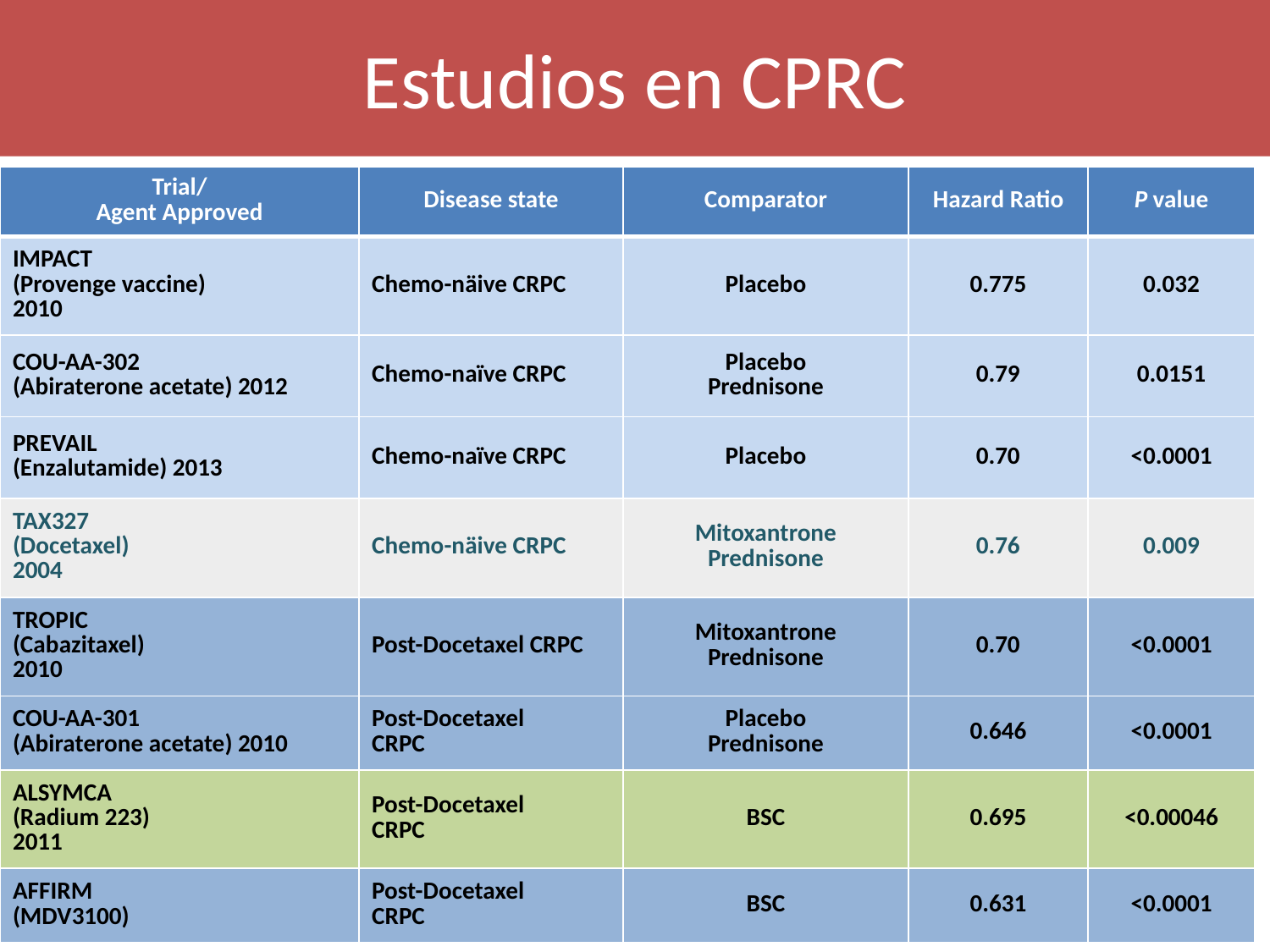

Estudios en CPRC
| Trial/ Agent Approved | Disease state | Comparator | Hazard Ratio | P value |
| --- | --- | --- | --- | --- |
| IMPACT (Provenge vaccine) 2010 | Chemo-näive CRPC | Placebo | 0.775 | 0.032 |
| COU-AA-302 (Abiraterone acetate) 2012 | Chemo-naïve CRPC | Placebo Prednisone | 0.79 | 0.0151 |
| PREVAIL (Enzalutamide) 2013 | Chemo-naïve CRPC | Placebo | 0.70 | <0.0001 |
| TAX327 (Docetaxel) 2004 | Chemo-näive CRPC | Mitoxantrone Prednisone | 0.76 | 0.009 |
| TROPIC (Cabazitaxel) 2010 | Post-Docetaxel CRPC | Mitoxantrone Prednisone | 0.70 | <0.0001 |
| COU-AA-301 (Abiraterone acetate) 2010 | Post-Docetaxel CRPC | Placebo Prednisone | 0.646 | <0.0001 |
| ALSYMCA (Radium 223) 2011 | Post-Docetaxel CRPC | BSC | 0.695 | <0.00046 |
| AFFIRM (MDV3100) | Post-Docetaxel CRPC | BSC | 0.631 | <0.0001 |